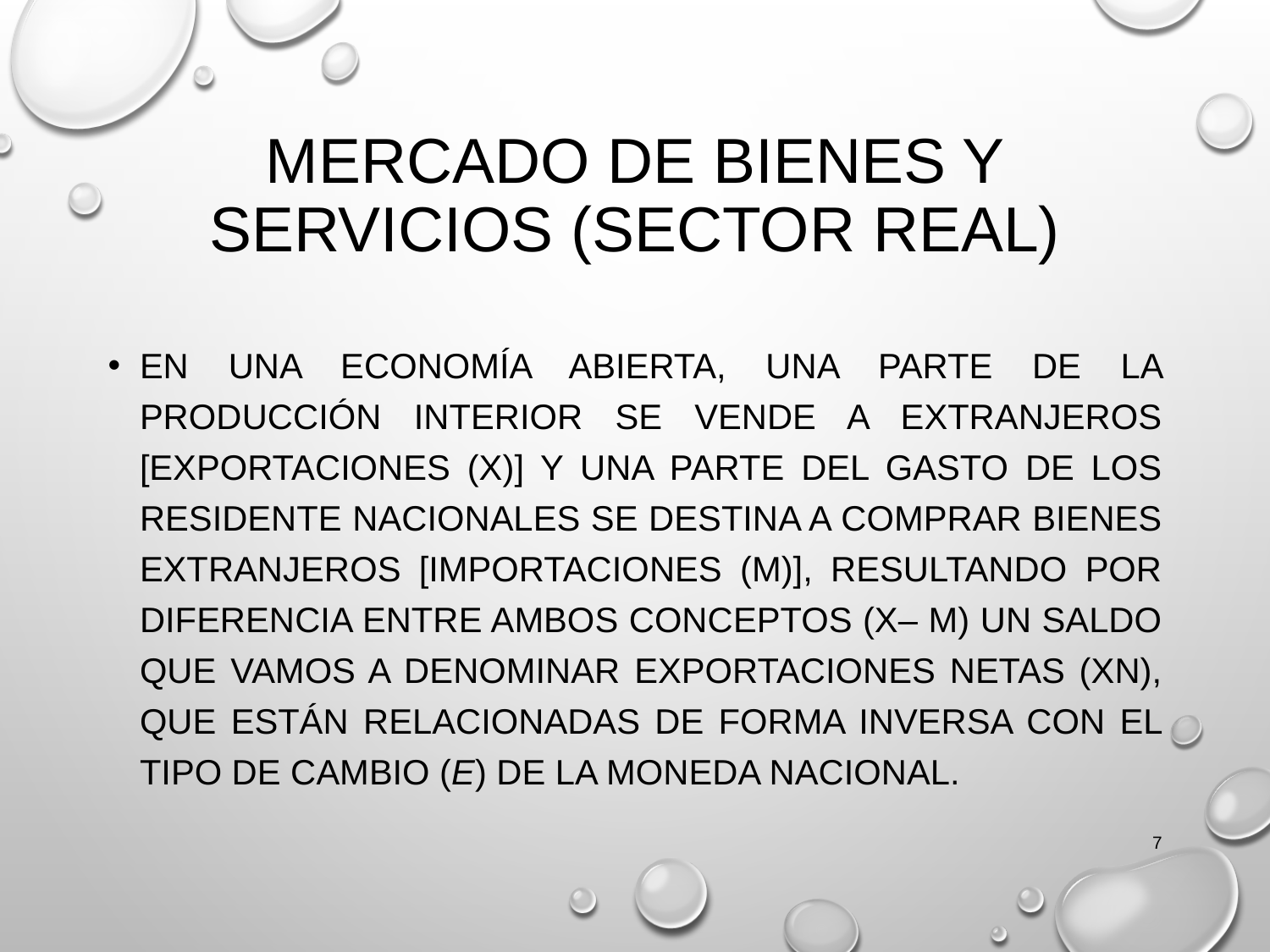

# Mercado de bienes y servicios (sector real)
En una economía abierta, una parte de la producción interior se vende a extranjeros [exportaciones (X)] y una parte del gasto de los residente nacionales se destina a comprar bienes extranjeros [importaciones (M)], resultando por diferencia entre ambos conceptos (X– M) un saldo que vamos a denominar exportaciones netas (XN), que están relacionadas de forma inversa con el tipo de cambio (e) de la moneda nacional.
7